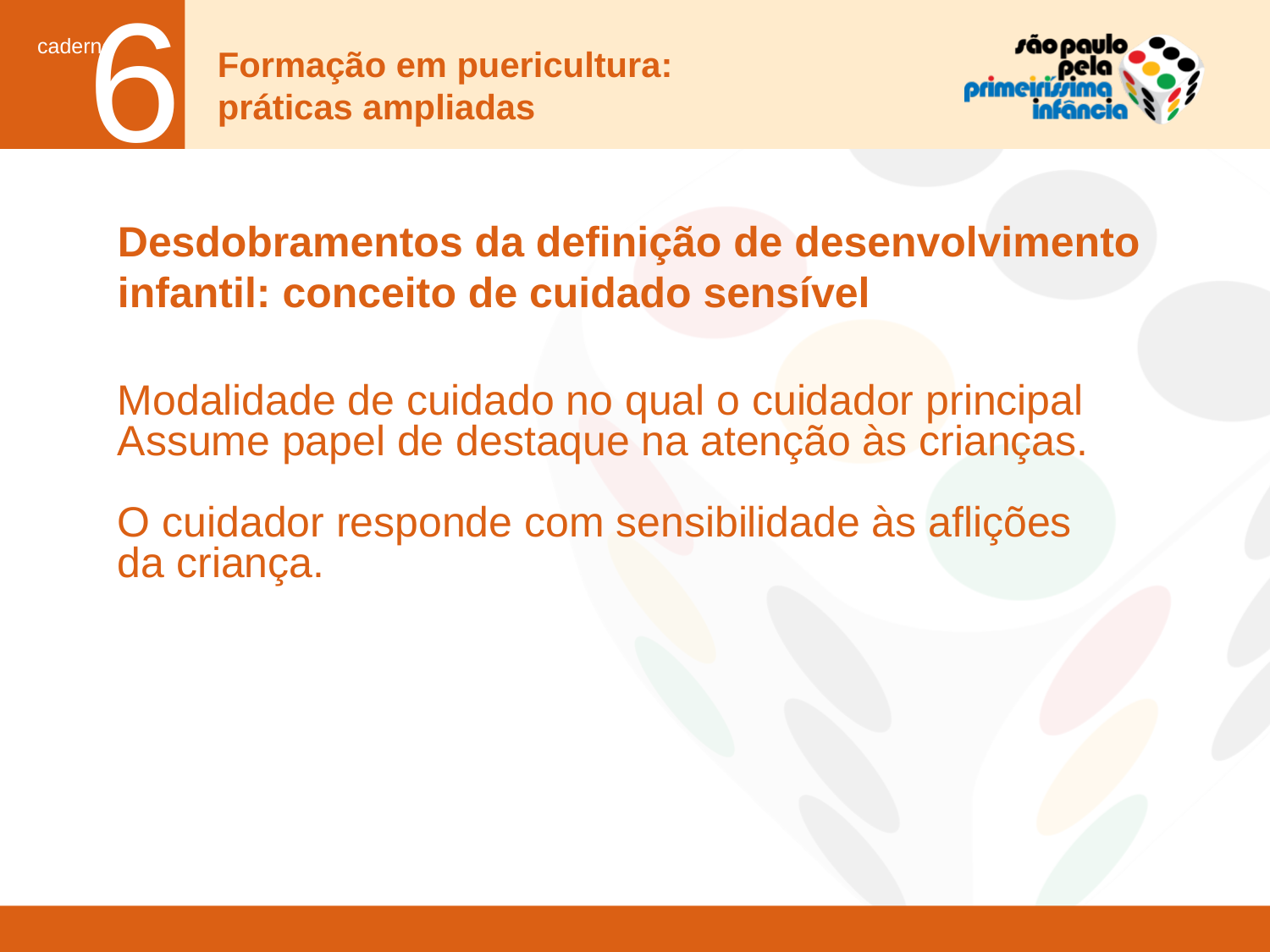

# Desdobramentos da definição de desenvolvimento infantil: conceito de cuidado sensível
Modalidade de cuidado no qual o cuidador principal
Assume papel de destaque na atenção às crianças.

O cuidador responde com sensibilidade às aflições
da criança.